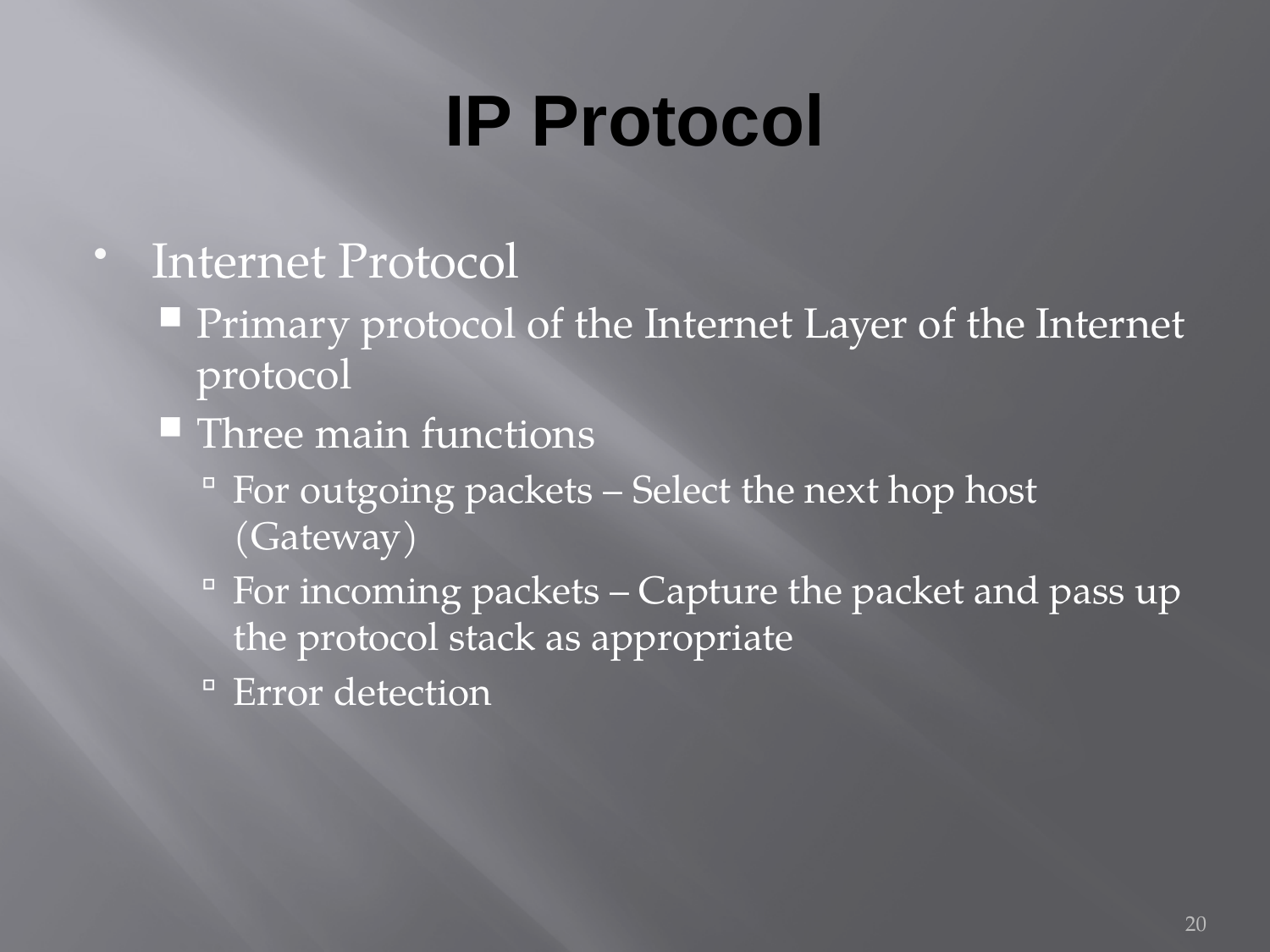

# IP Protocol
Internet Protocol
Primary protocol of the Internet Layer of the Internet protocol
Three main functions
For outgoing packets – Select the next hop host (Gateway)
For incoming packets – Capture the packet and pass up the protocol stack as appropriate
Error detection
20